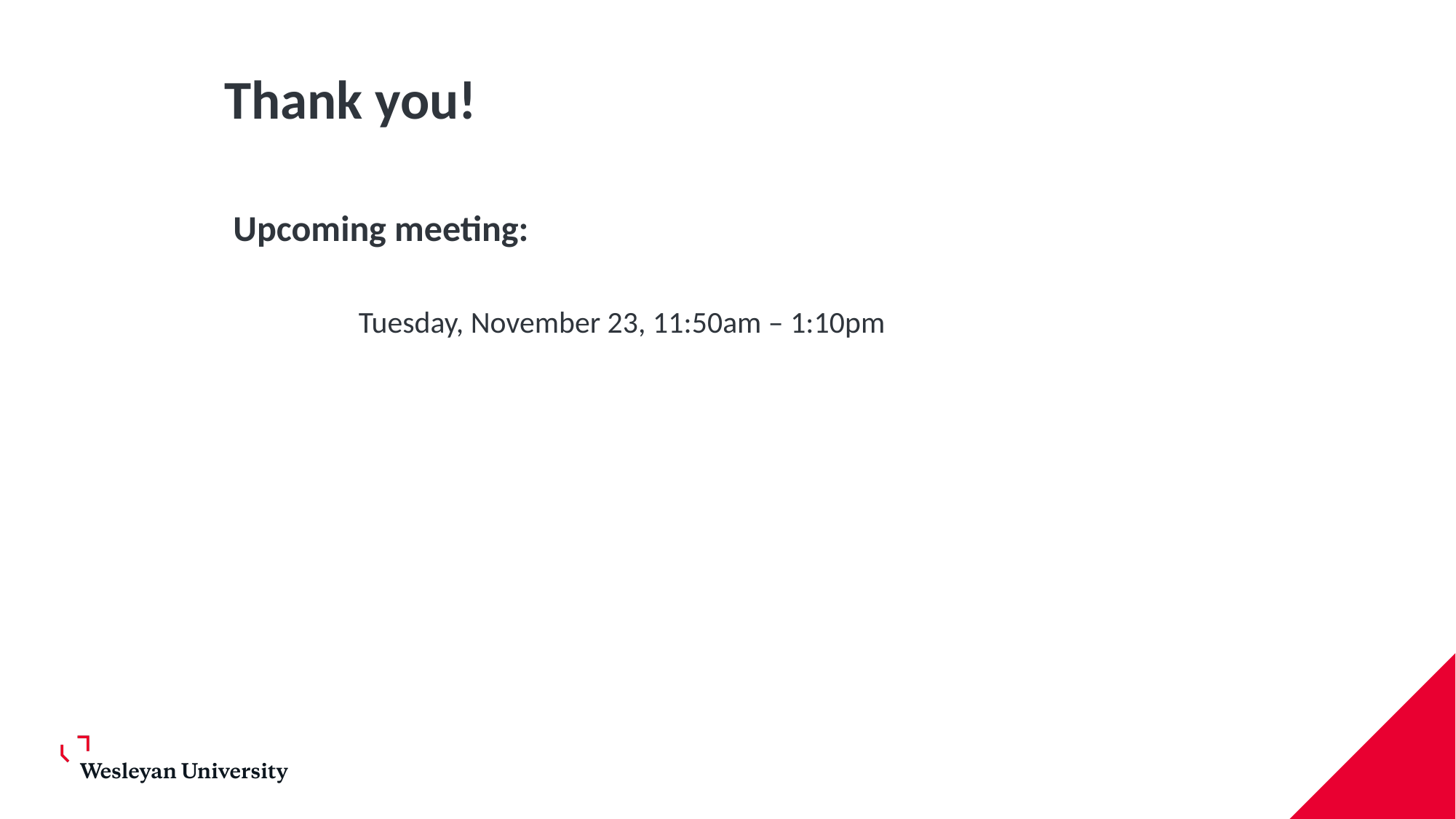

# Thank you!
Upcoming meeting:
	Tuesday, November 23, 11:50am – 1:10pm